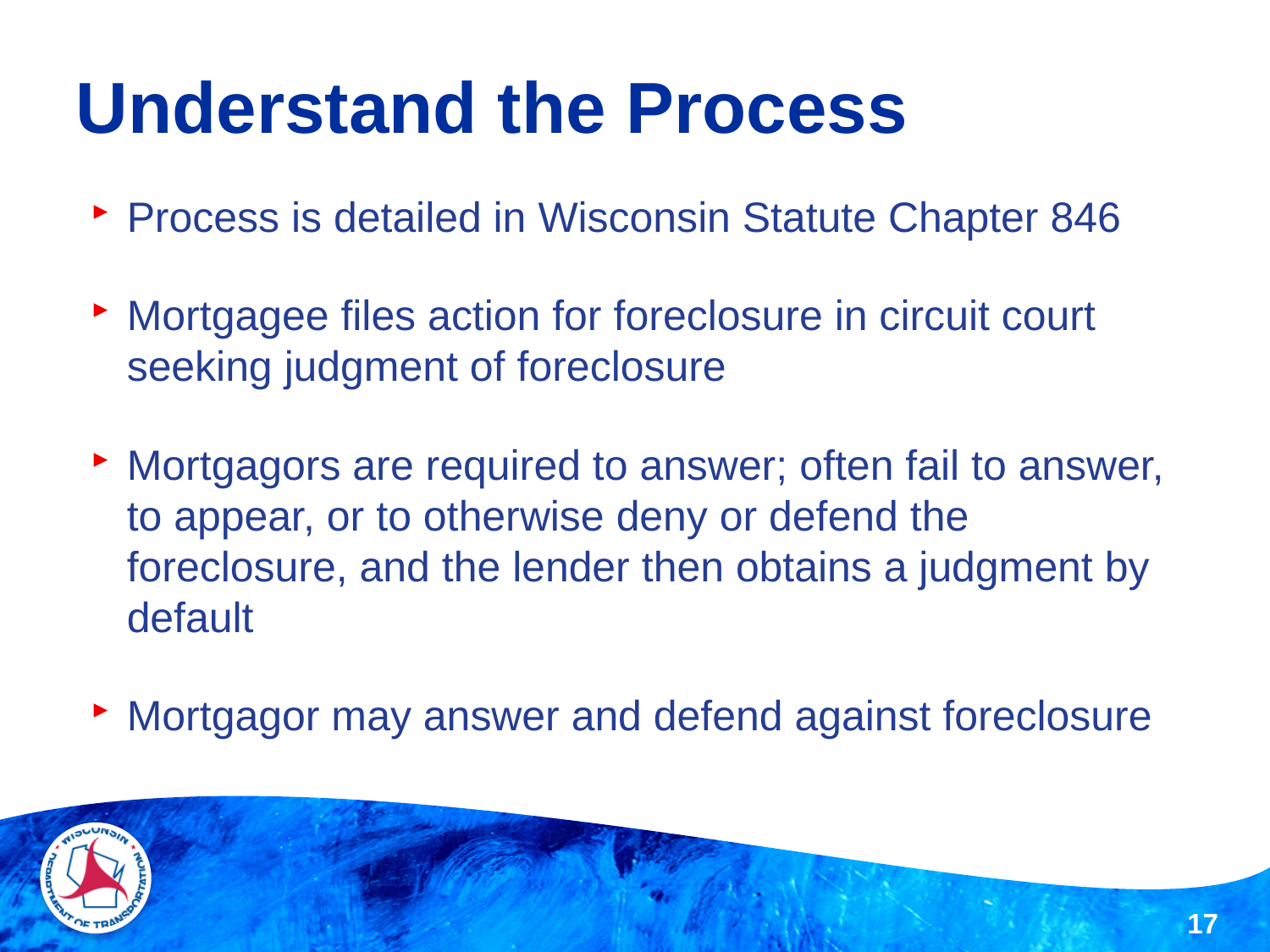

# Understand the Process
Process is detailed in Wisconsin Statute Chapter 846

Mortgagee files action for foreclosure in circuit court seeking judgment of foreclosure

Mortgagors are required to answer; often fail to answer, to appear, or to otherwise deny or defend the foreclosure, and the lender then obtains a judgment by default

Mortgagor may answer and defend against foreclosure

17